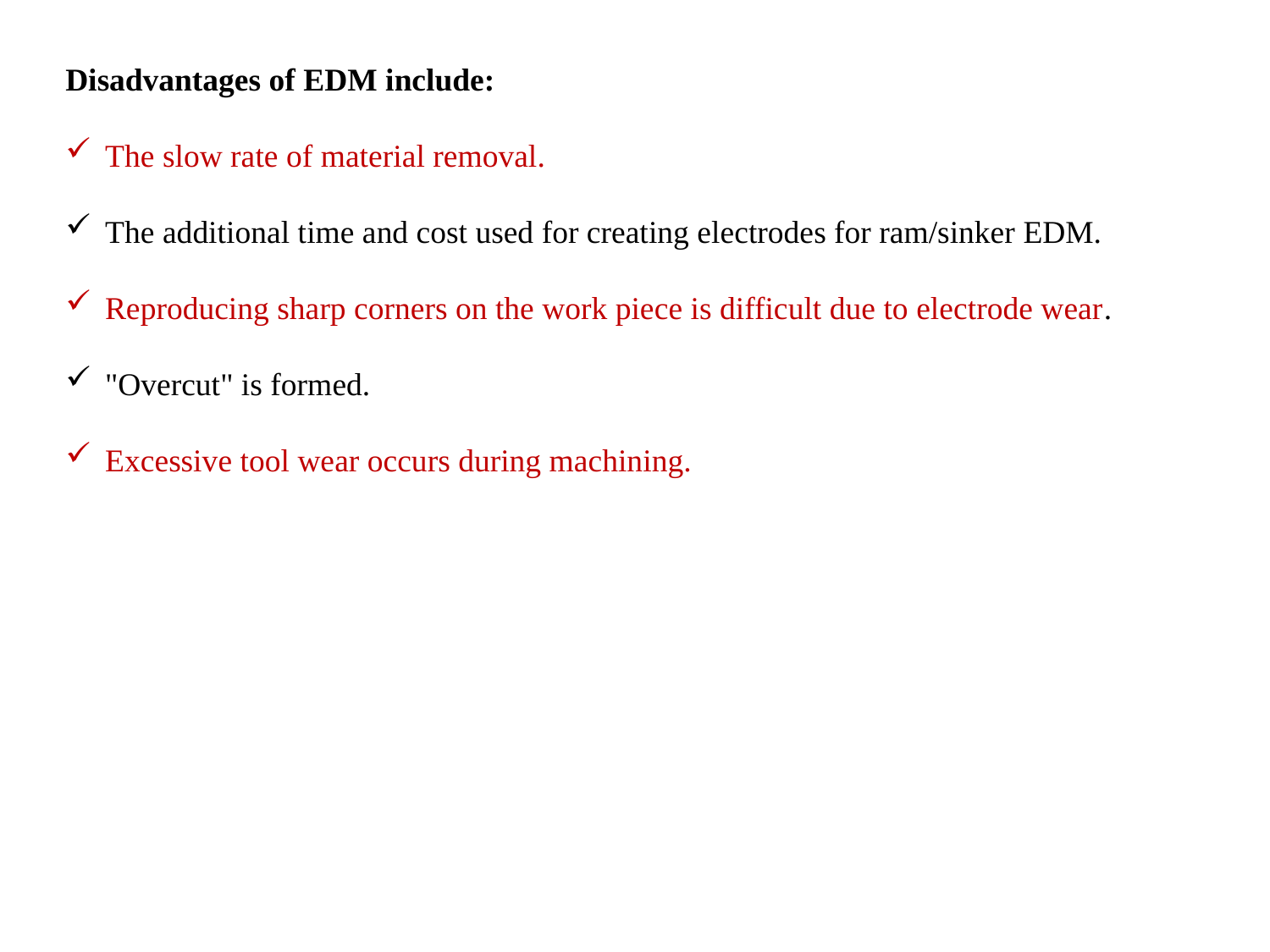

Disadvantages of EDM include:

The slow rate of material removal.

The additional time and cost used for creating electrodes for ram/sinker EDM.

Reproducing sharp corners on the work piece is difficult due to electrode wear.

"Overcut" is formed.

Excessive tool wear occurs during machining.